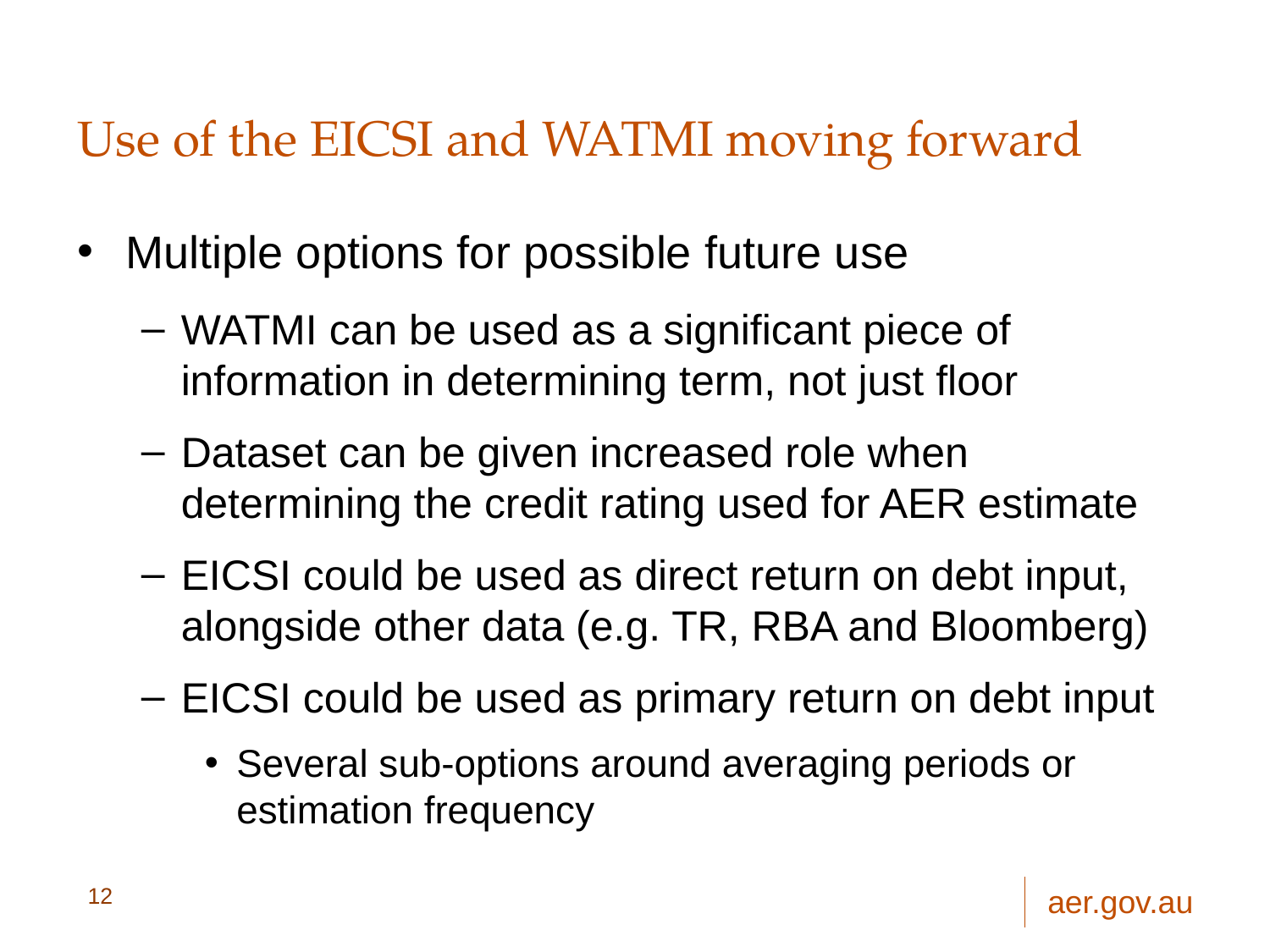

# Use of the EICSI and WATMI moving forward
Multiple options for possible future use
WATMI can be used as a significant piece of information in determining term, not just floor
Dataset can be given increased role when determining the credit rating used for AER estimate
EICSI could be used as direct return on debt input, alongside other data (e.g. TR, RBA and Bloomberg)
EICSI could be used as primary return on debt input
Several sub-options around averaging periods or estimation frequency